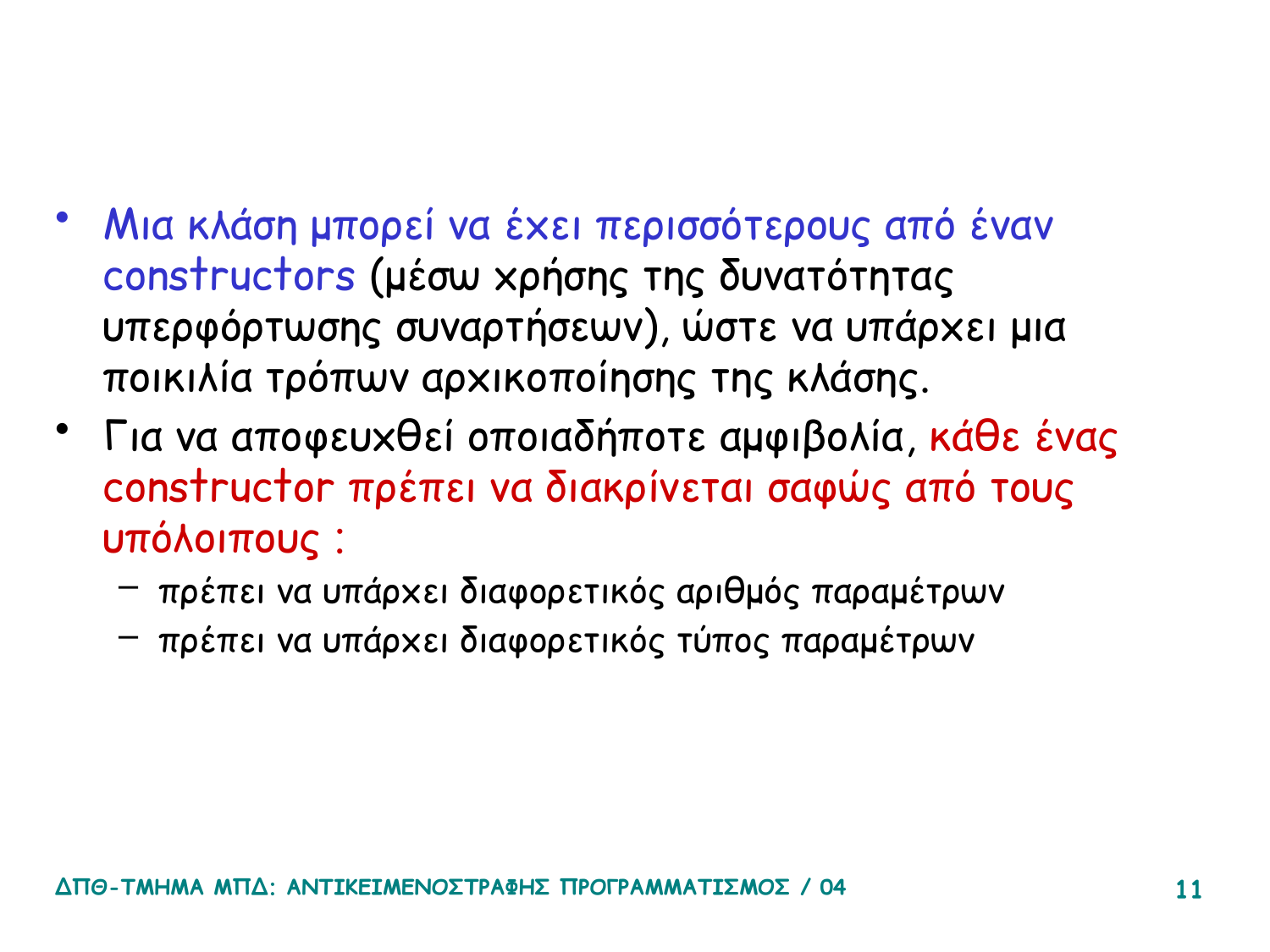

#
Μια κλάση μπορεί να έχει περισσότερους από έναν constructors (μέσω χρήσης της δυνατότητας υπερφόρτωσης συναρτήσεων), ώστε να υπάρχει μια ποικιλία τρόπων αρχικοποίησης της κλάσης.
Για να αποφευχθεί οποιαδήποτε αμφιβολία, κάθε ένας constructor πρέπει να διακρίνεται σαφώς από τους υπόλοιπους :
πρέπει να υπάρχει διαφορετικός αριθμός παραμέτρων
πρέπει να υπάρχει διαφορετικός τύπος παραμέτρων

ΔΠΘ-ΤΜΗΜΑ ΜΠΔ: ΑΝΤΙΚΕΙΜΕΝΟΣΤΡΑΦΗΣ ΠΡΟΓΡΑΜΜΑΤΙΣΜΟΣ / 04
11